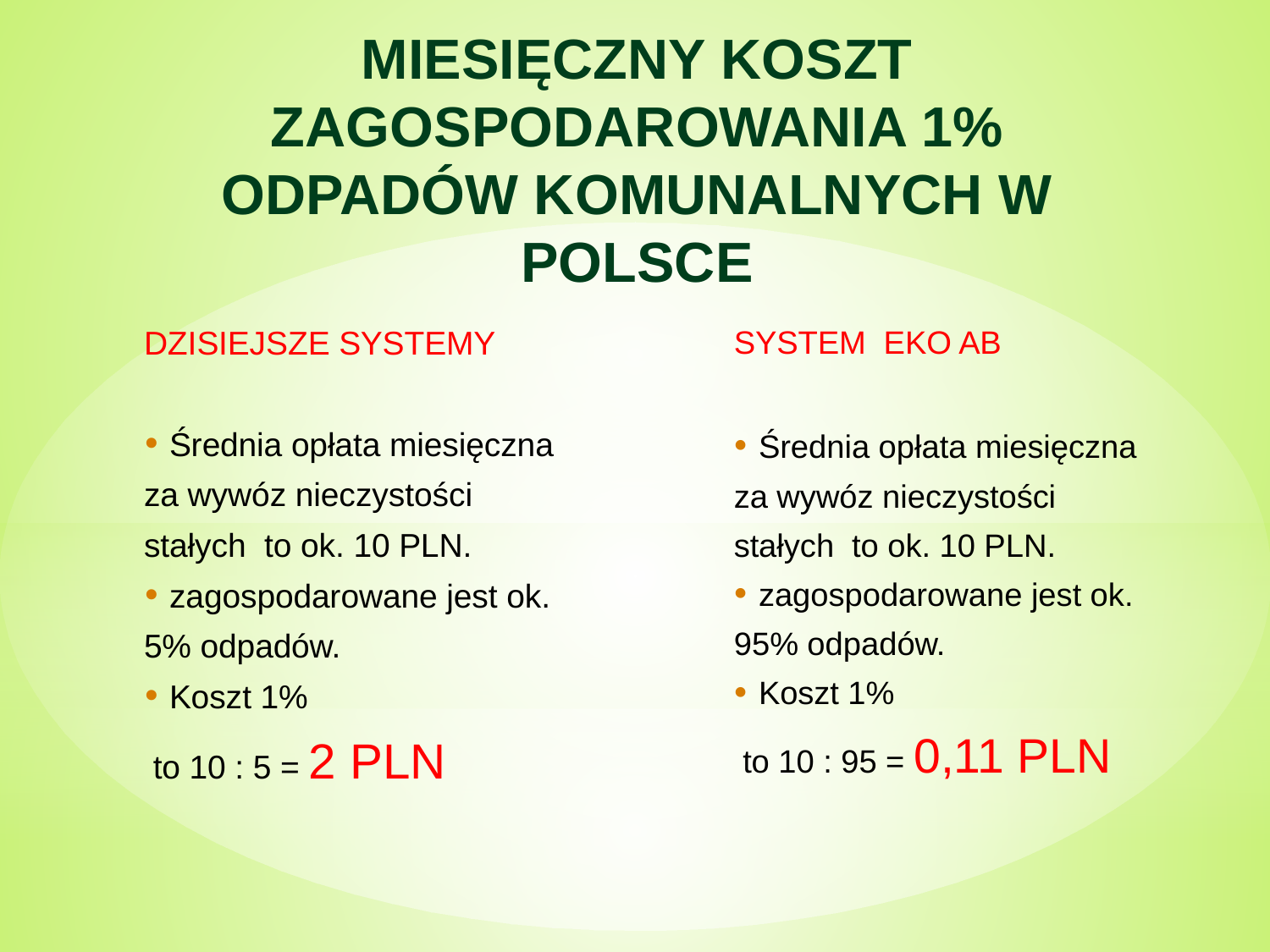

# MIESIĘCZNY KOSZT ZAGOSPODAROWANIA 1% ODPADÓW KOMUNALNYCH W POLSCE
DZISIEJSZE SYSTEMY

Średnia opłata miesięczna
za wywóz nieczystości
stałych  to ok. 10 PLN.
zagospodarowane jest ok.
5% odpadów.
Koszt 1%
 to 10 : 5 = 2 PLN

SYSTEM  EKO AB

Średnia opłata miesięczna
za wywóz nieczystości
stałych  to ok. 10 PLN.
zagospodarowane jest ok.
95% odpadów.
Koszt 1%
 to 10 : 95 = 0,11 PLN